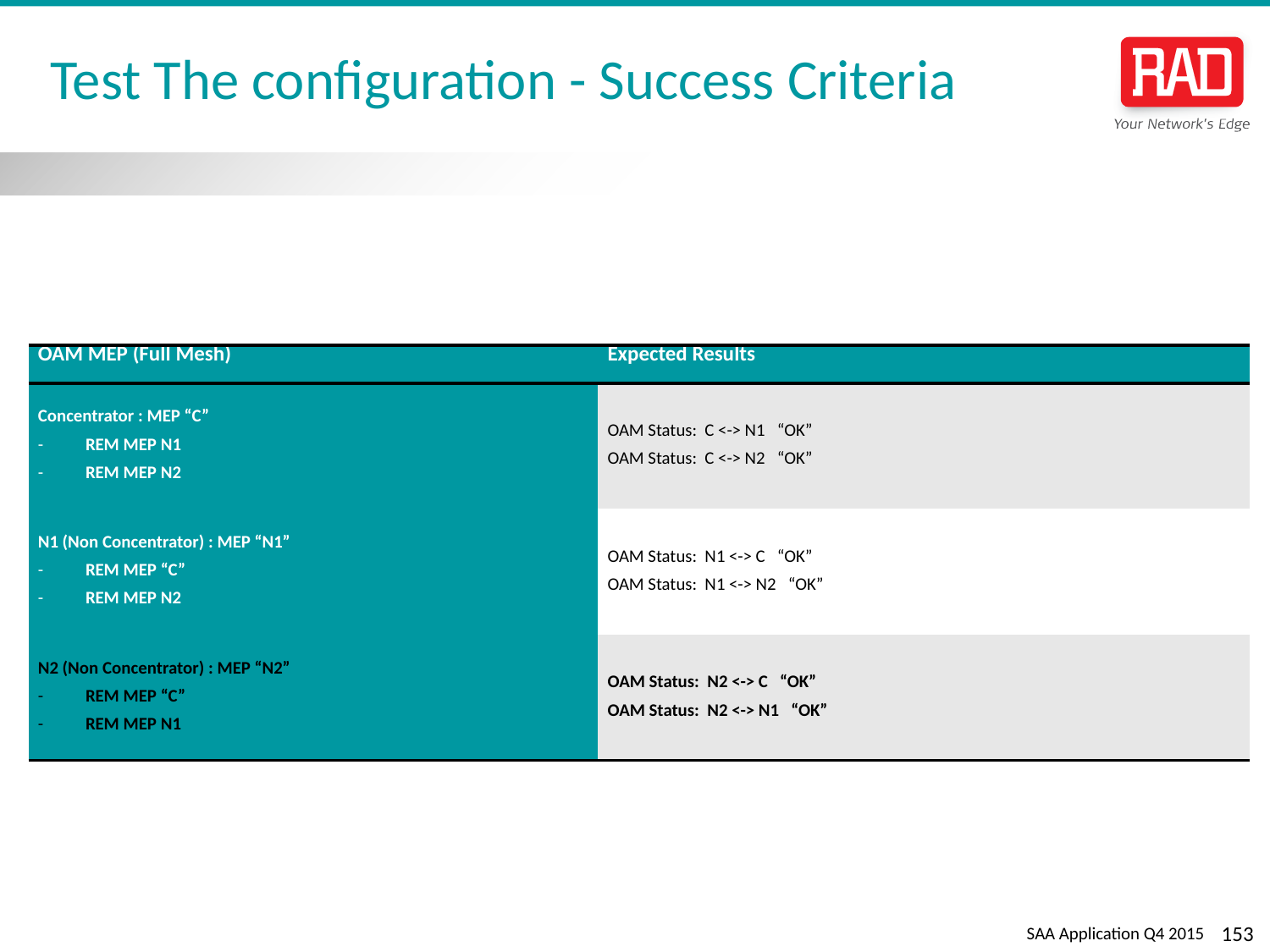

# Test The configuration - Success Criteria

| OAM MEP (Full Mesh) | Expected Results |
| --- | --- |
| Concentrator : MEP “C” REM MEP N1 REM MEP N2 | OAM Status: C <-> N1 “OK” OAM Status: C <-> N2 “OK” |
| N1 (Non Concentrator) : MEP “N1” REM MEP “C” REM MEP N2 | OAM Status: N1 <-> C “OK” OAM Status: N1 <-> N2 “OK” |
| N2 (Non Concentrator) : MEP “N2” REM MEP “C” REM MEP N1 | OAM Status: N2 <-> C “OK” OAM Status: N2 <-> N1 “OK” |